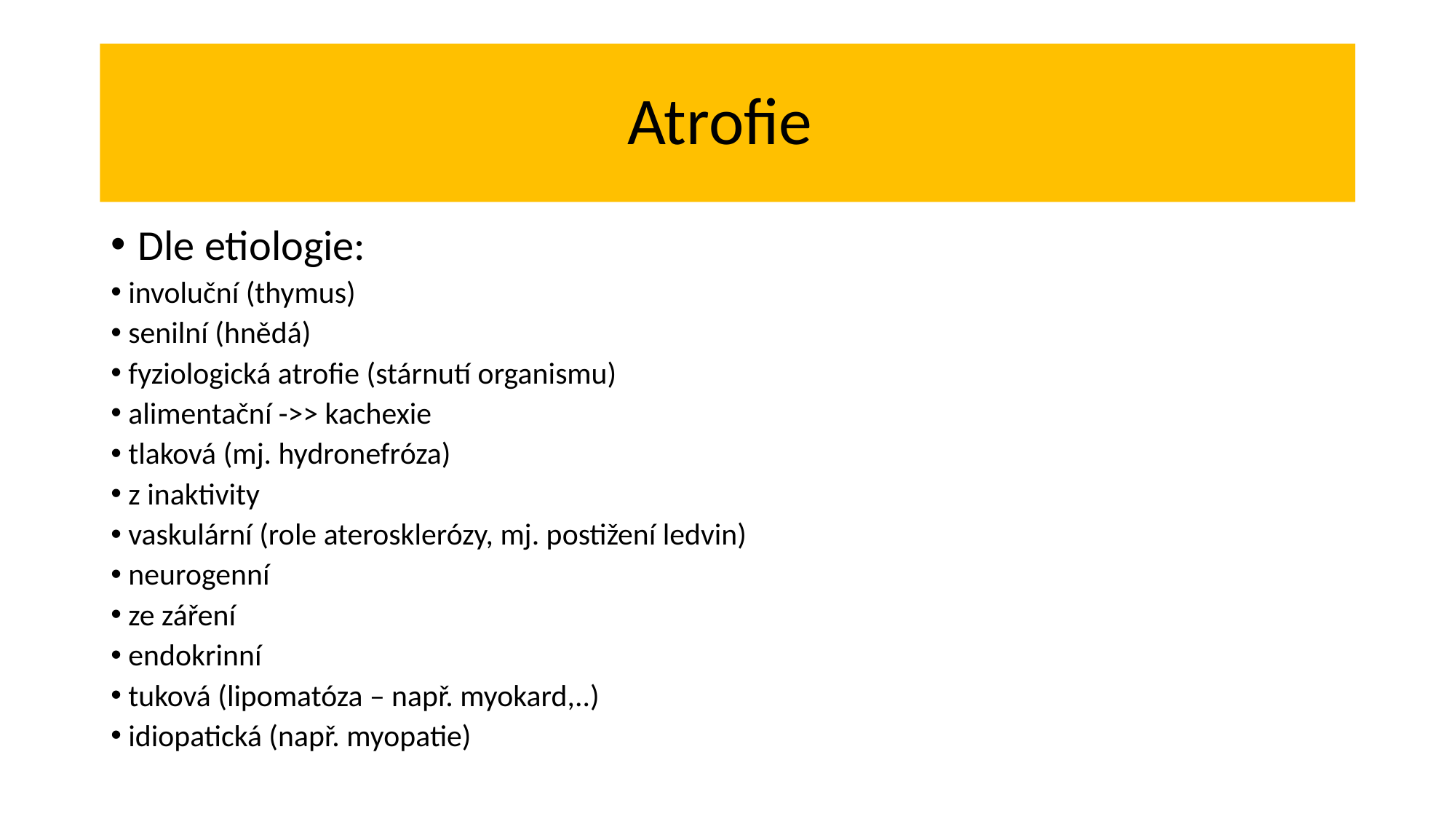

# Atrofie
Dle etiologie:
 involuční (thymus)
 senilní (hnědá)
 fyziologická atrofie (stárnutí organismu)
 alimentační ->> kachexie
 tlaková (mj. hydronefróza)
 z inaktivity
 vaskulární (role aterosklerózy, mj. postižení ledvin)
 neurogenní
 ze záření
 endokrinní
 tuková (lipomatóza – např. myokard,..)
 idiopatická (např. myopatie)